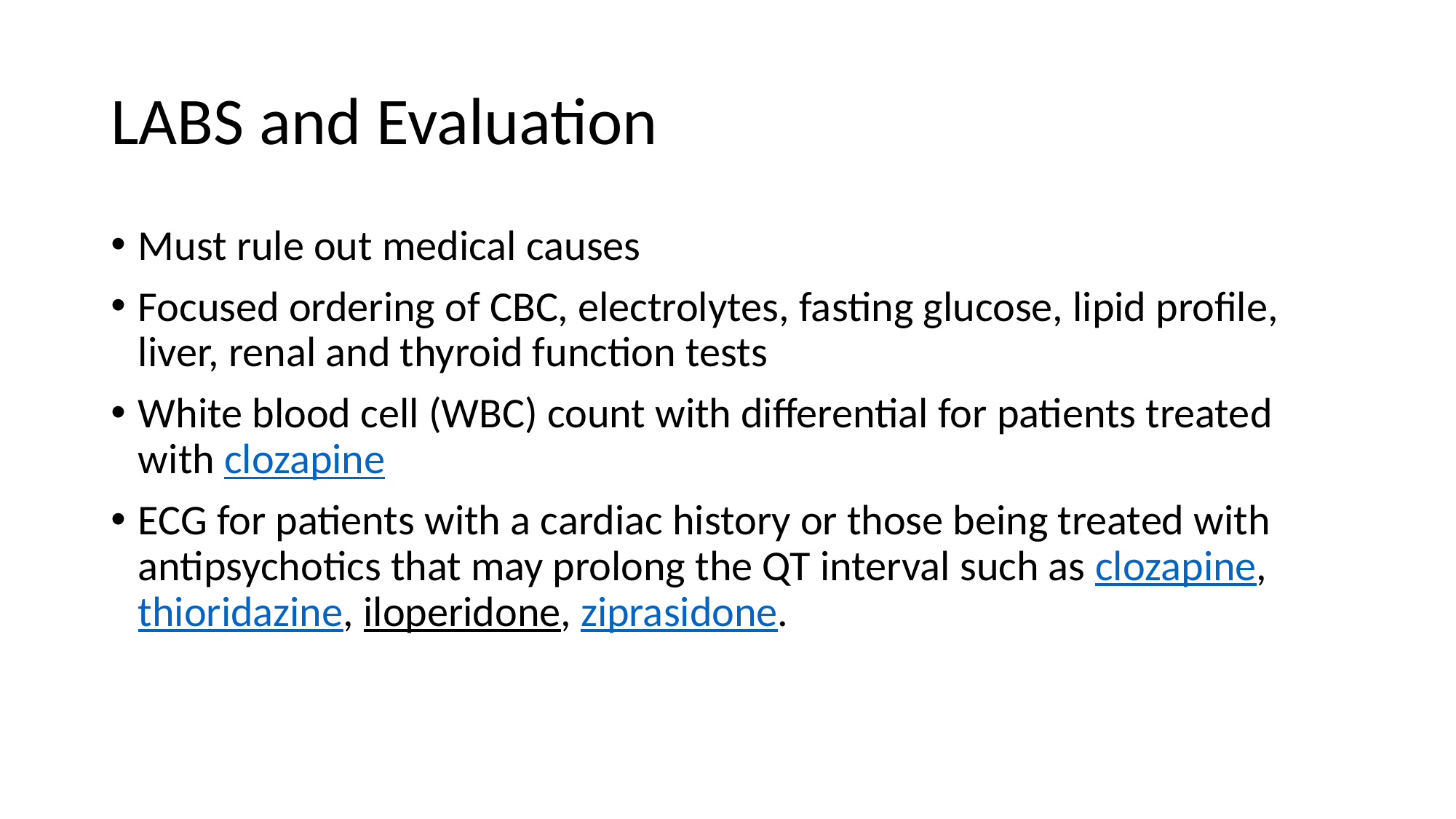

# LABS and Evaluation
Must rule out medical causes
Focused ordering of CBC, electrolytes, fasting glucose, lipid profile, liver, renal and thyroid function tests
White blood cell (WBC) count with differential for patients treated with clozapine
ECG for patients with a cardiac history or those being treated with antipsychotics that may prolong the QT interval such as clozapine, thioridazine, iloperidone, ziprasidone.